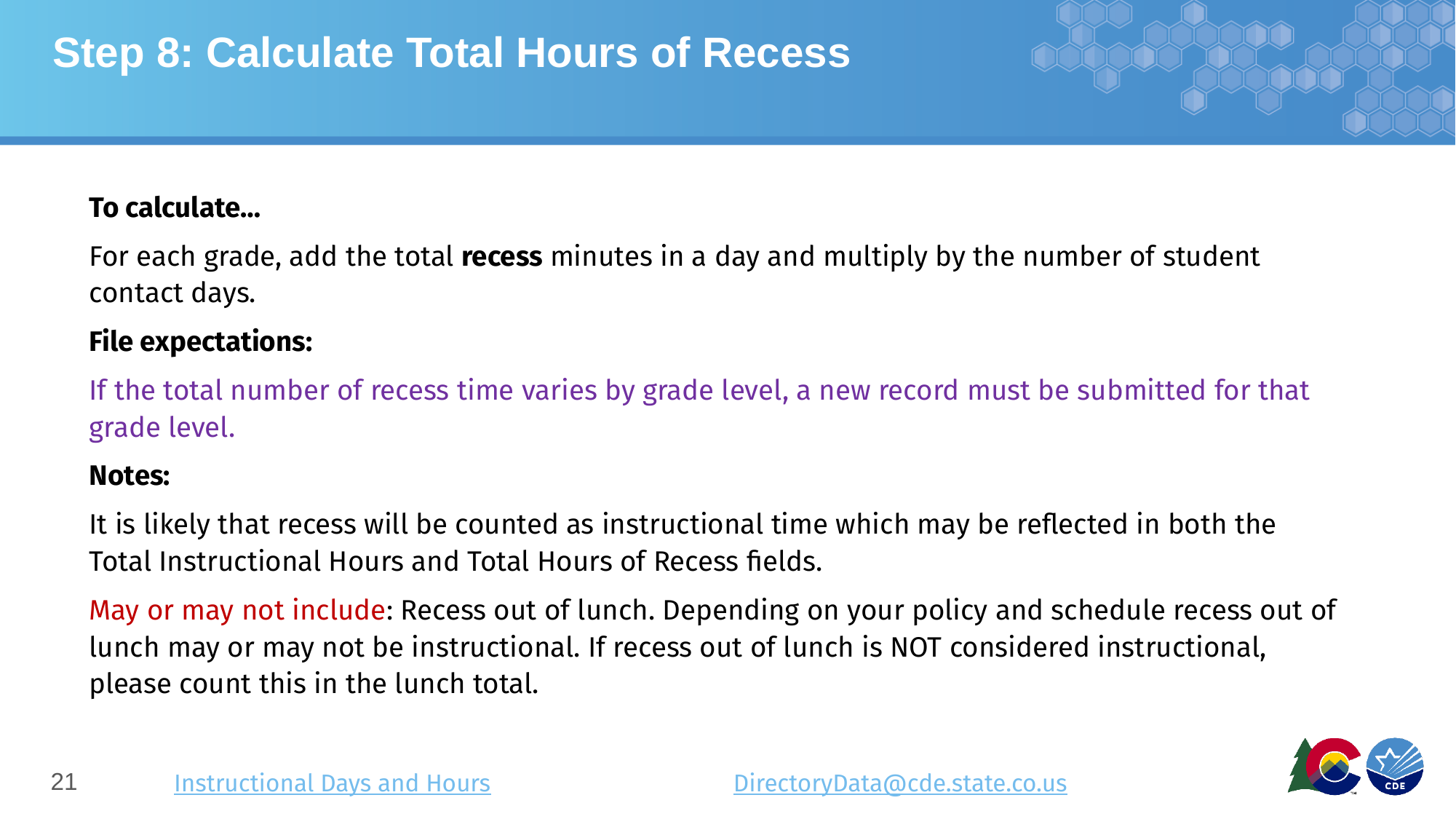

# Step 8: Calculate Total Hours of Recess
To calculate…
For each grade, add the total recess minutes in a day and multiply by the number of student contact days.
File expectations:
If the total number of recess time varies by grade level, a new record must be submitted for that grade level.
Notes:
It is likely that recess will be counted as instructional time which may be reflected in both the Total Instructional Hours and Total Hours of Recess fields.
May or may not include: Recess out of lunch. Depending on your policy and schedule recess out of lunch may or may not be instructional. If recess out of lunch is NOT considered instructional, please count this in the lunch total.
Instructional Days and Hours
DirectoryData@cde.state.co.us
21